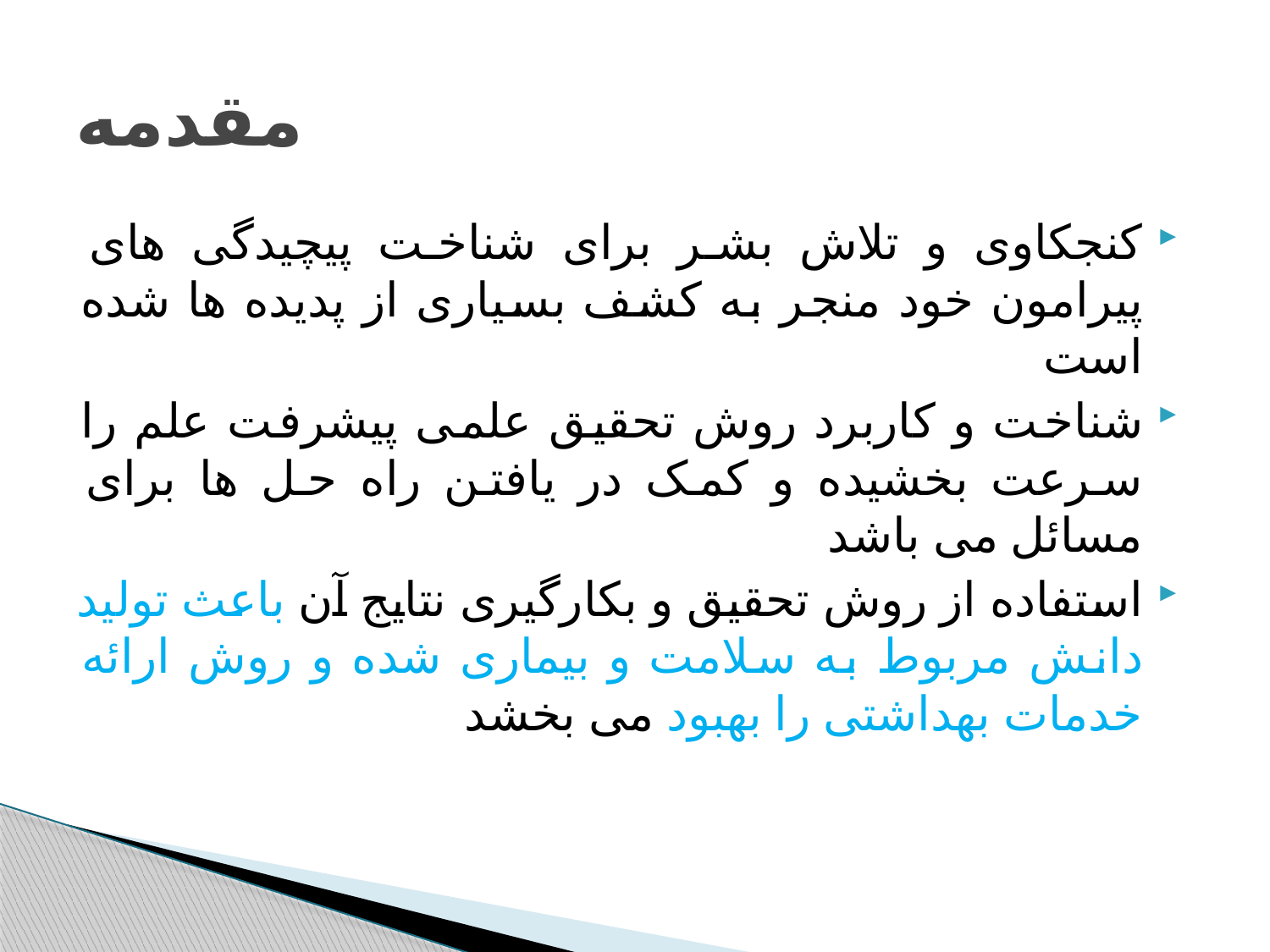

# مقدمه
کنجکاوی و تلاش بشر برای شناخت پیچیدگی های پیرامون خود منجر به کشف بسیاری از پدیده ها شده است
شناخت و کاربرد روش تحقیق علمی پیشرفت علم را سرعت بخشیده و کمک در یافتن راه حل ها برای مسائل می باشد
استفاده از روش تحقیق و بکارگیری نتایج آن باعث تولید دانش مربوط به سلامت و بیماری شده و روش ارائه خدمات بهداشتی را بهبود می بخشد